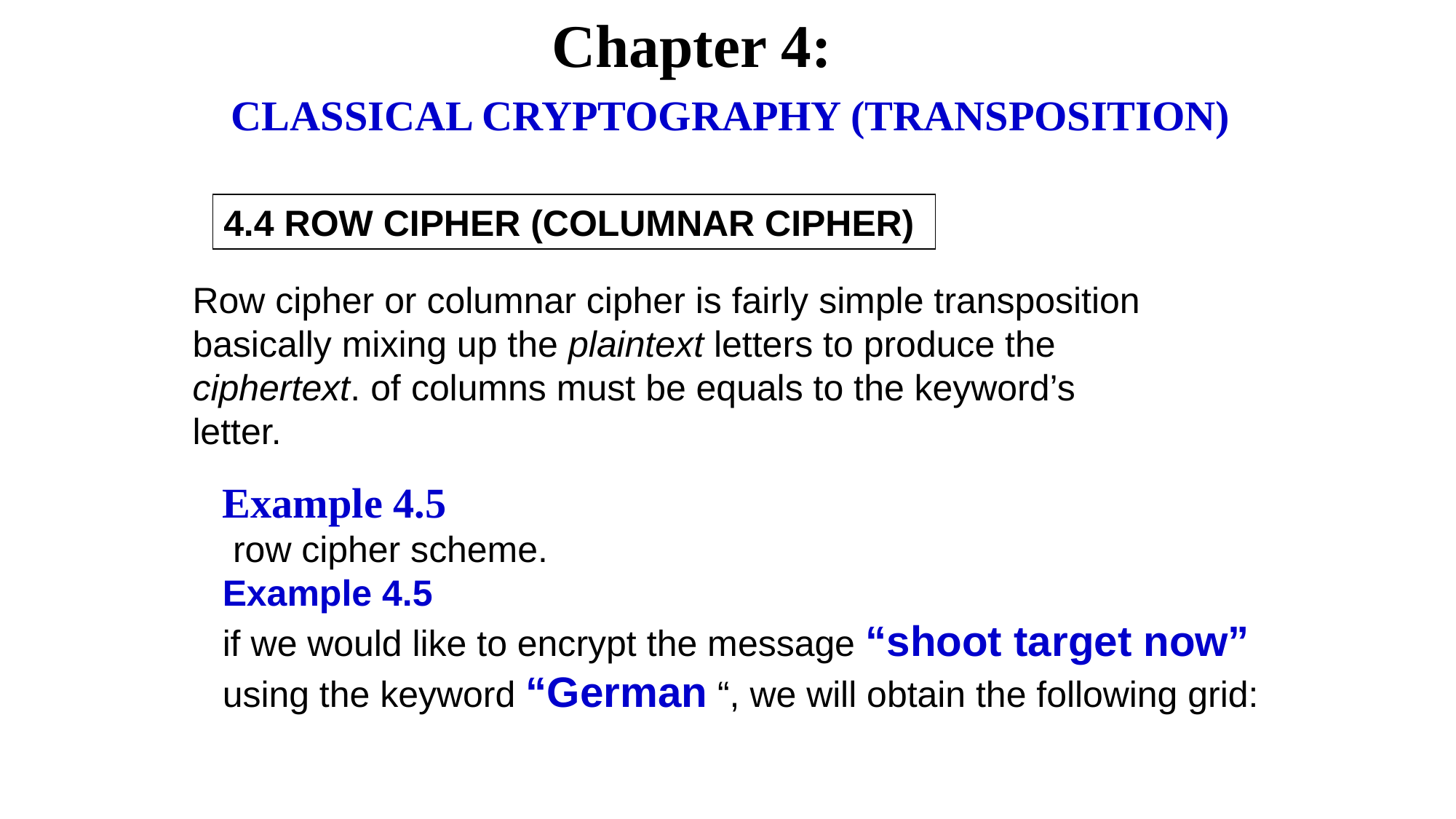

Chapter 4:
CLASSICAL CRYPTOGRAPHY (TRANSPOSITION)
4.4 ROW CIPHER (COLUMNAR CIPHER)
Row cipher or columnar cipher is fairly simple transposition basically mixing up the plaintext letters to produce the ciphertext. of columns must be equals to the keyword’s letter.
Example 4.5
 row cipher scheme.
Example 4.5
if we would like to encrypt the message “shoot target now” using the keyword “German “, we will obtain the following grid: